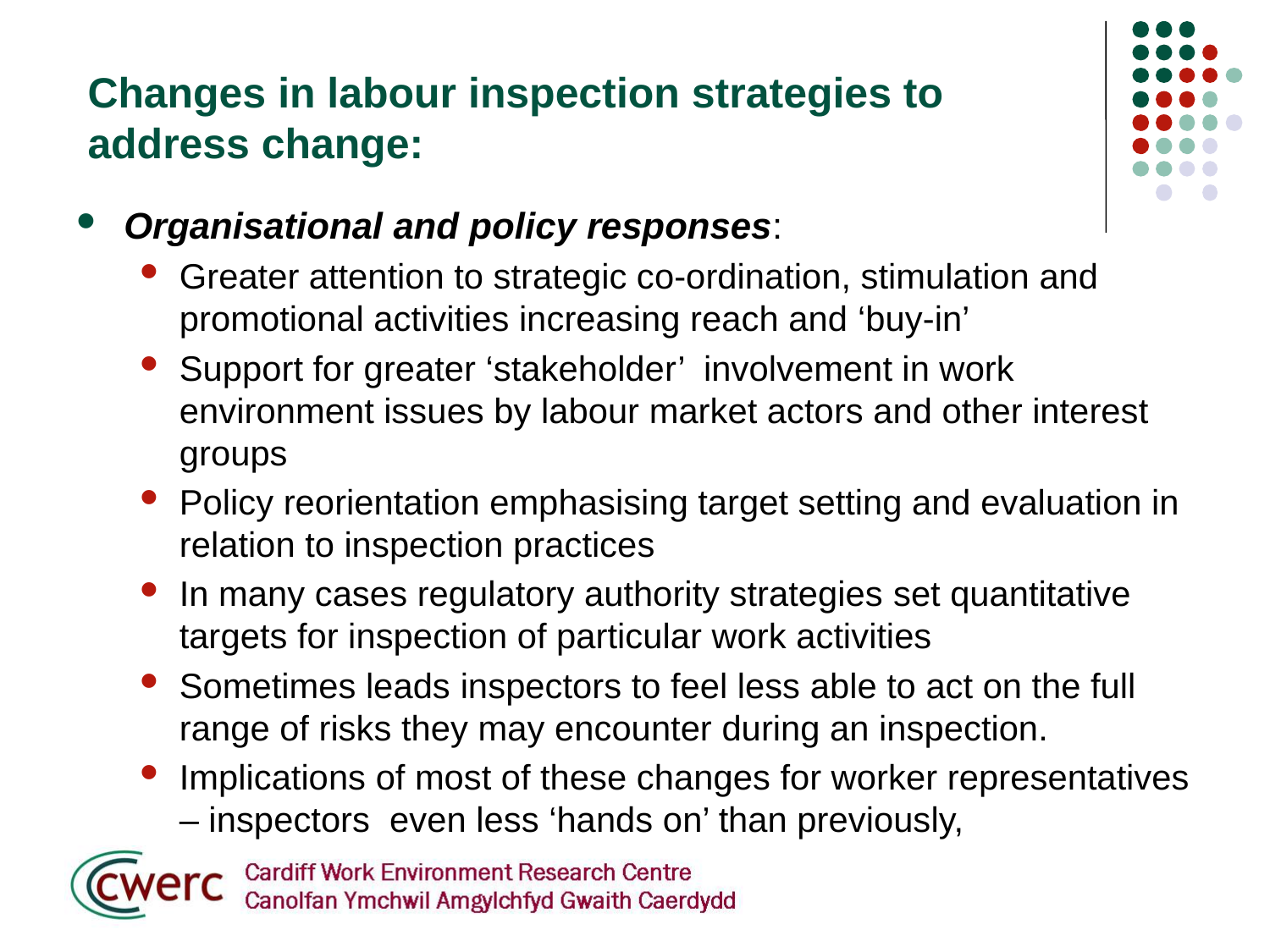

Changes in labour inspection strategies to address change:
Organisational and policy responses:
Greater attention to strategic co-ordination, stimulation and promotional activities increasing reach and ‘buy-in’
Support for greater ‘stakeholder’  involvement in work environment issues by labour market actors and other interest groups
Policy reorientation emphasising target setting and evaluation in relation to inspection practices
In many cases regulatory authority strategies set quantitative targets for inspection of particular work activities
Sometimes leads inspectors to feel less able to act on the full range of risks they may encounter during an inspection.
Implications of most of these changes for worker representatives – inspectors  even less ‘hands on’ than previously,